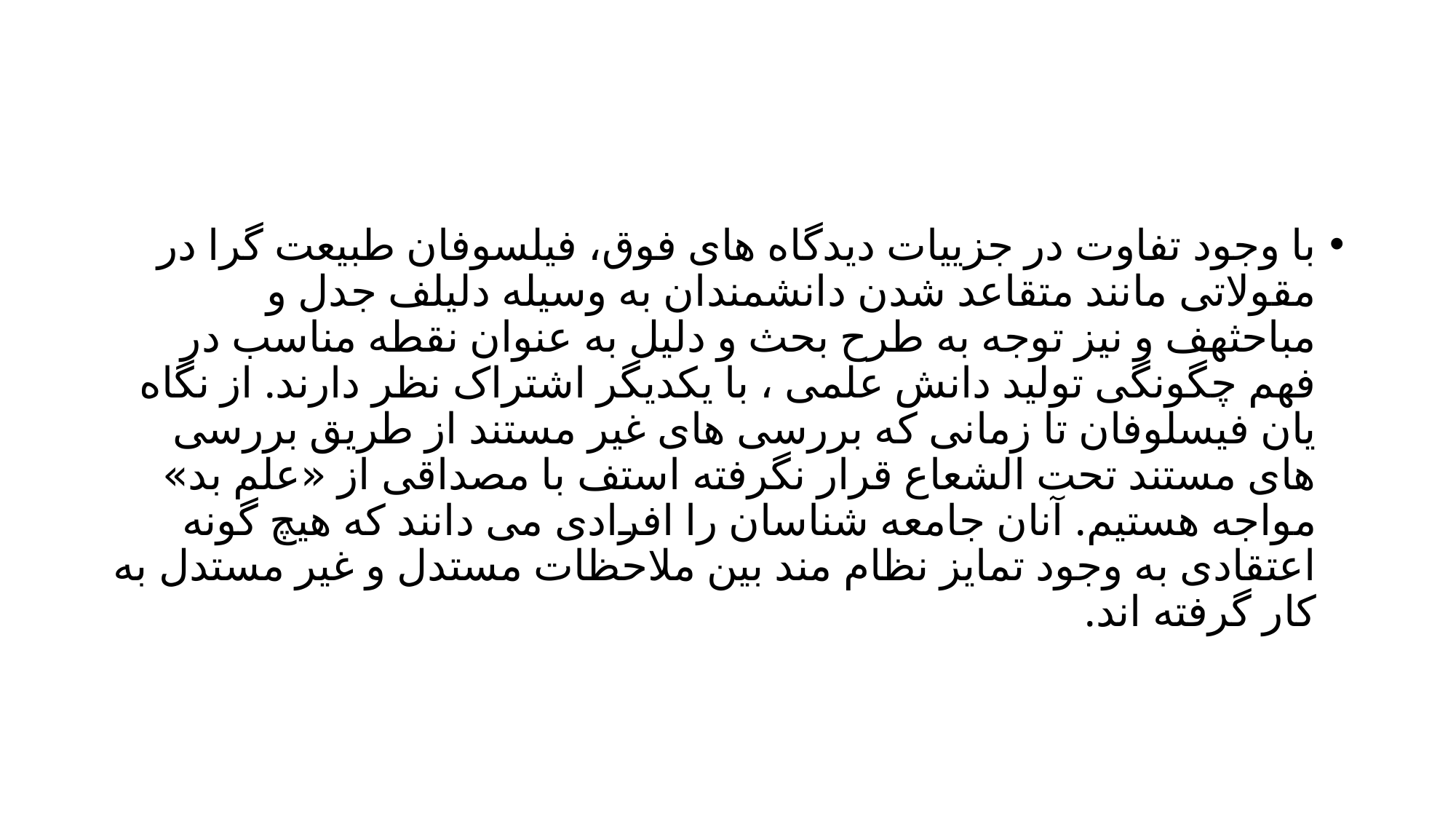

#
با وجود تفاوت در جزییات دیدگاه های فوق، فیلسوفان طبیعت گرا در مقولاتی مانند متقاعد شدن دانشمندان به وسیله دلیلف جدل و مباحثهف و نیز توجه به طرح بحث و دلیل به عنوان نقطه مناسب در فهم چگونگی تولید دانش علمی ، با یکدیگر اشتراک نظر دارند. از نگاه یان فیسلوفان تا زمانی که بررسی های غیر مستند از طریق بررسی های مستند تحت الشعاع قرار نگرفته استف با مصداقی از «علم بد» مواجه هستیم. آنان جامعه شناسان را افرادی می دانند که هیچ گونه اعتقادی به وجود تمایز نظام مند بین ملاحظات مستدل و غیر مستدل به کار گرفته اند.